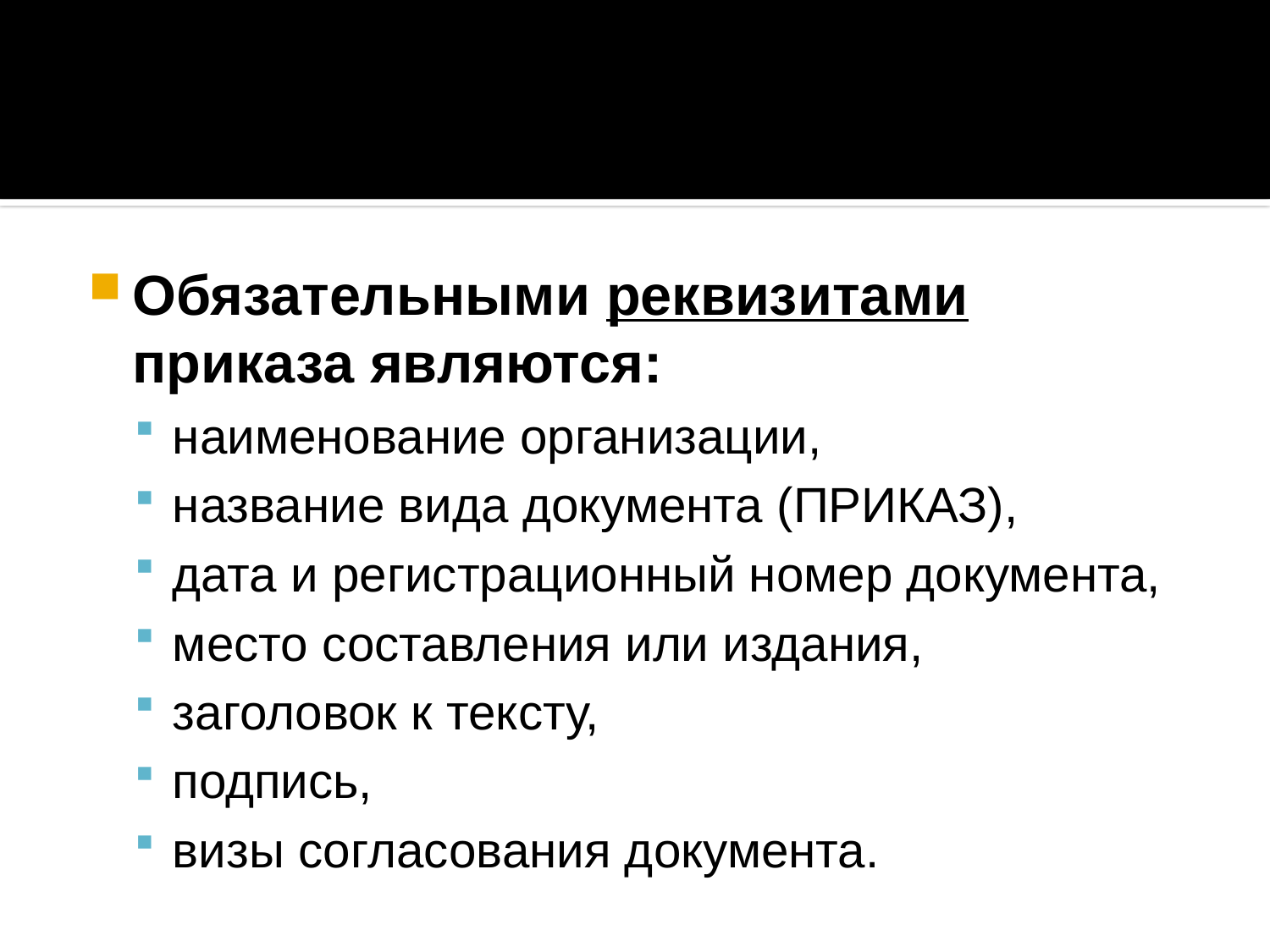

#
Обязательными реквизитами приказа являются:
наименование организации,
название вида документа (ПРИКАЗ),
дата и регистрационный номер документа,
место составления или издания,
заголовок к тексту,
подпись,
визы согласования документа.